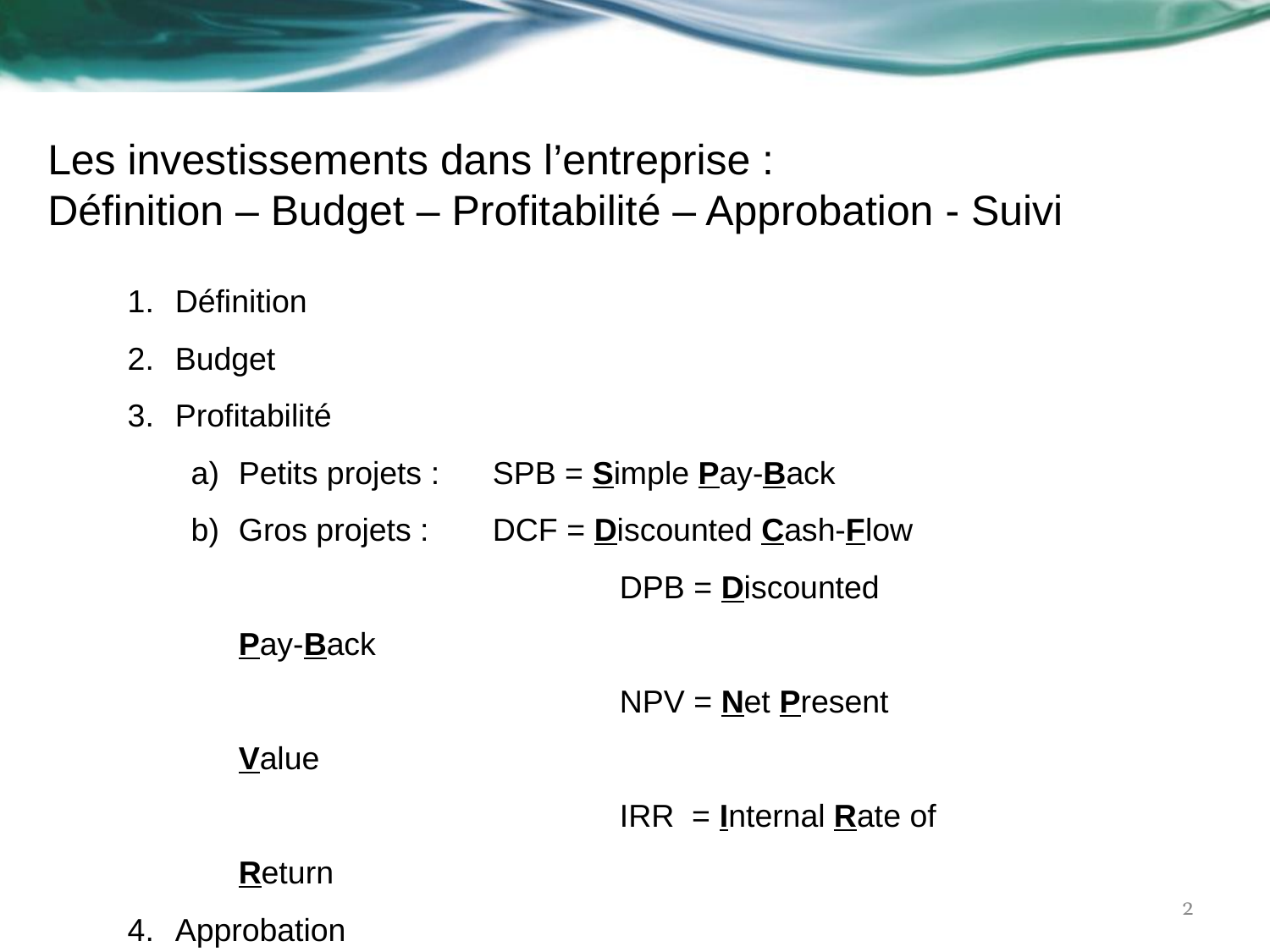

# Les investissements dans l’entreprise : Définition – Budget – Profitabilité – Approbation - Suivi
Définition
Budget
Profitabilité
Petits projets :	SPB = Simple Pay-Back
Gros projets :	DCF = Discounted Cash-Flow
				DPB = Discounted Pay-Back
				NPV = Net Present Value
				IRR  = Internal Rate of Return
Approbation
Suivi

2